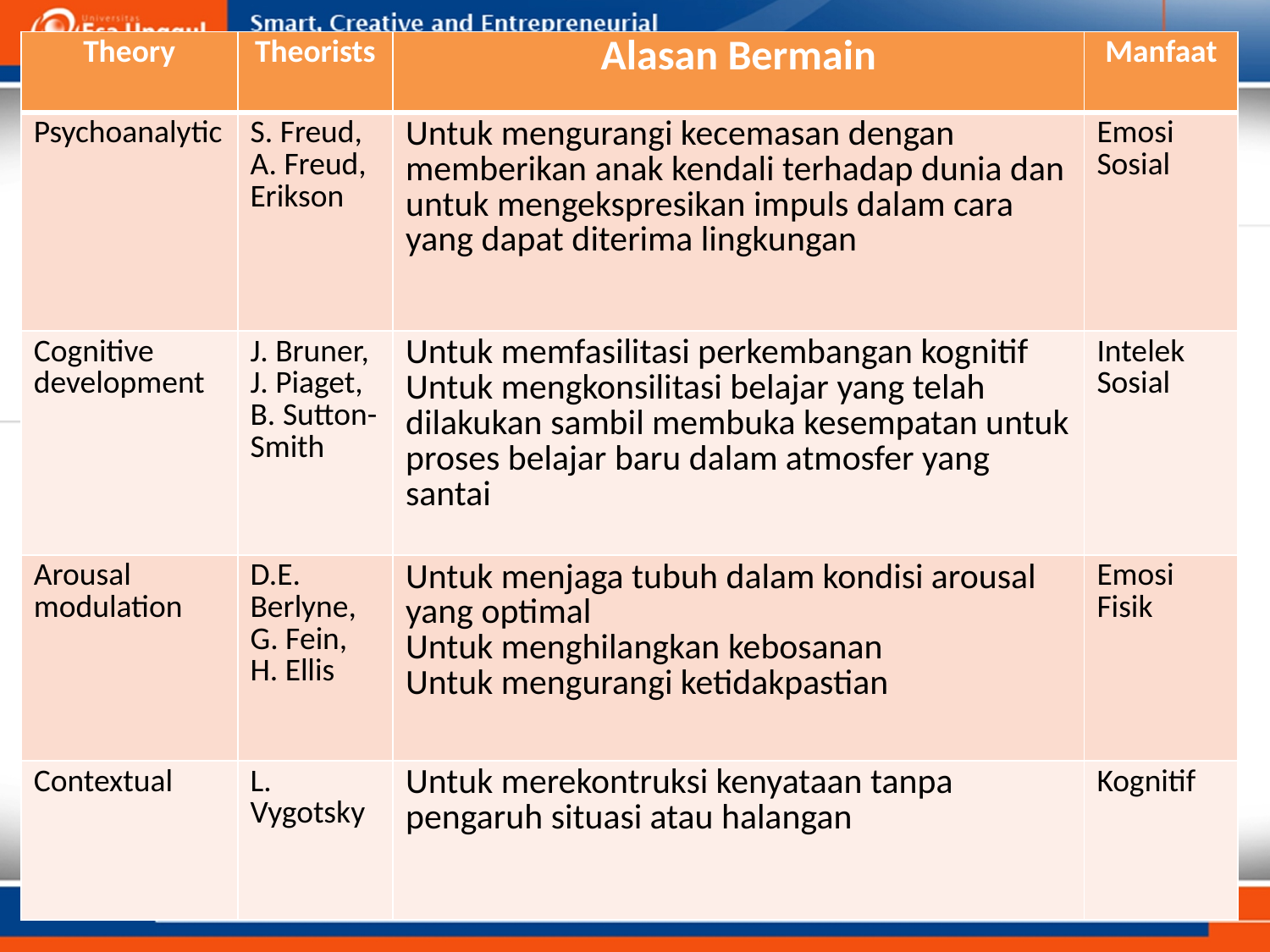

| Theory | Theorists | Alasan Bermain | Manfaat |
| --- | --- | --- | --- |
| Psychoanalytic | S. Freud, A. Freud, Erikson | Untuk mengurangi kecemasan dengan memberikan anak kendali terhadap dunia dan untuk mengekspresikan impuls dalam cara yang dapat diterima lingkungan | Emosi Sosial |
| Cognitive development | J. Bruner, J. Piaget, B. Sutton-Smith | Untuk memfasilitasi perkembangan kognitif Untuk mengkonsilitasi belajar yang telah dilakukan sambil membuka kesempatan untuk proses belajar baru dalam atmosfer yang santai | Intelek Sosial |
| Arousal modulation | D.E. Berlyne, G. Fein, H. Ellis | Untuk menjaga tubuh dalam kondisi arousal yang optimal Untuk menghilangkan kebosanan Untuk mengurangi ketidakpastian | Emosi Fisik |
| Contextual | L. Vygotsky | Untuk merekontruksi kenyataan tanpa pengaruh situasi atau halangan | Kognitif |